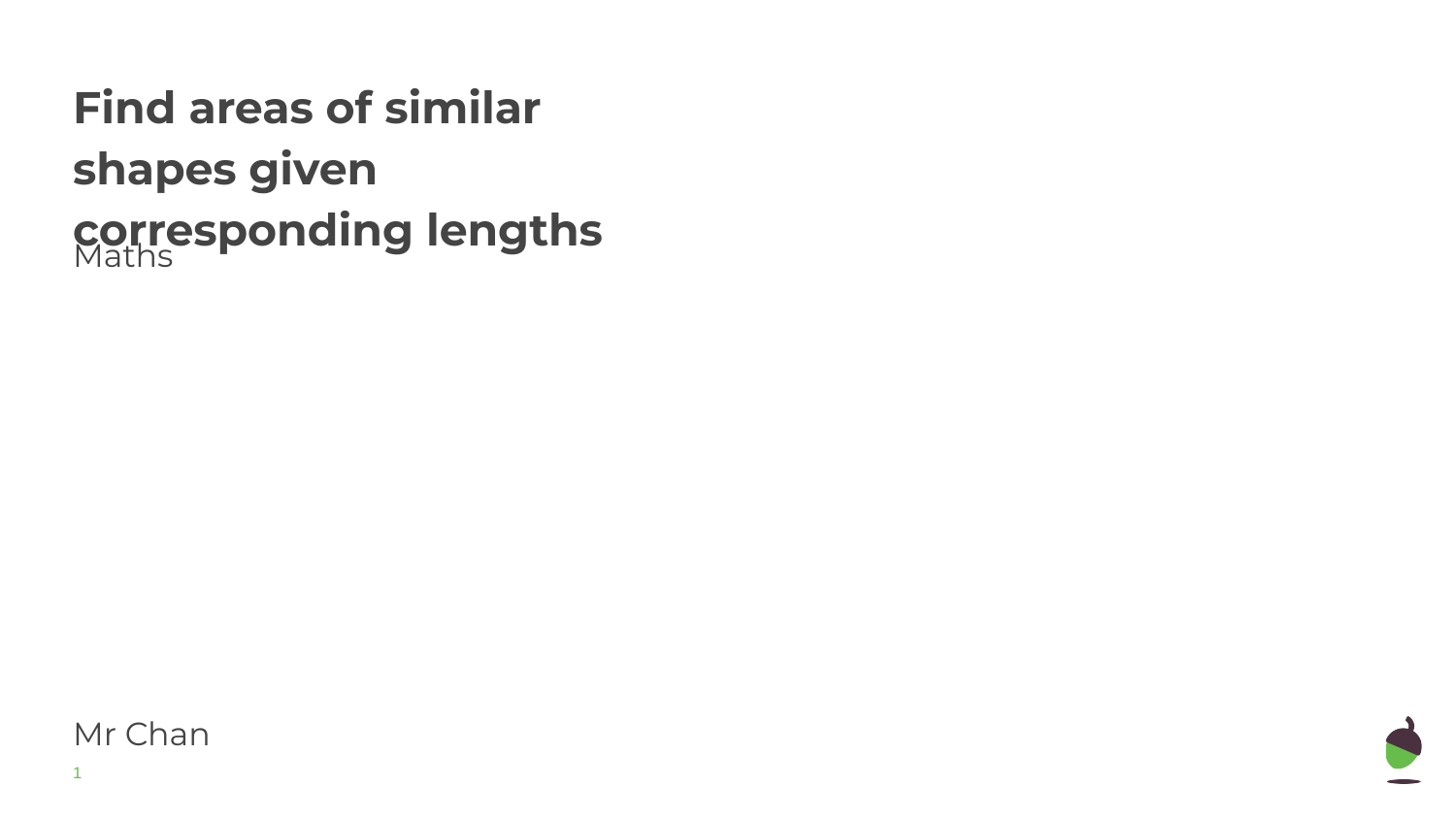

# Find areas of similar shapes given corresponding lengths
Maths

Mr Chan
1